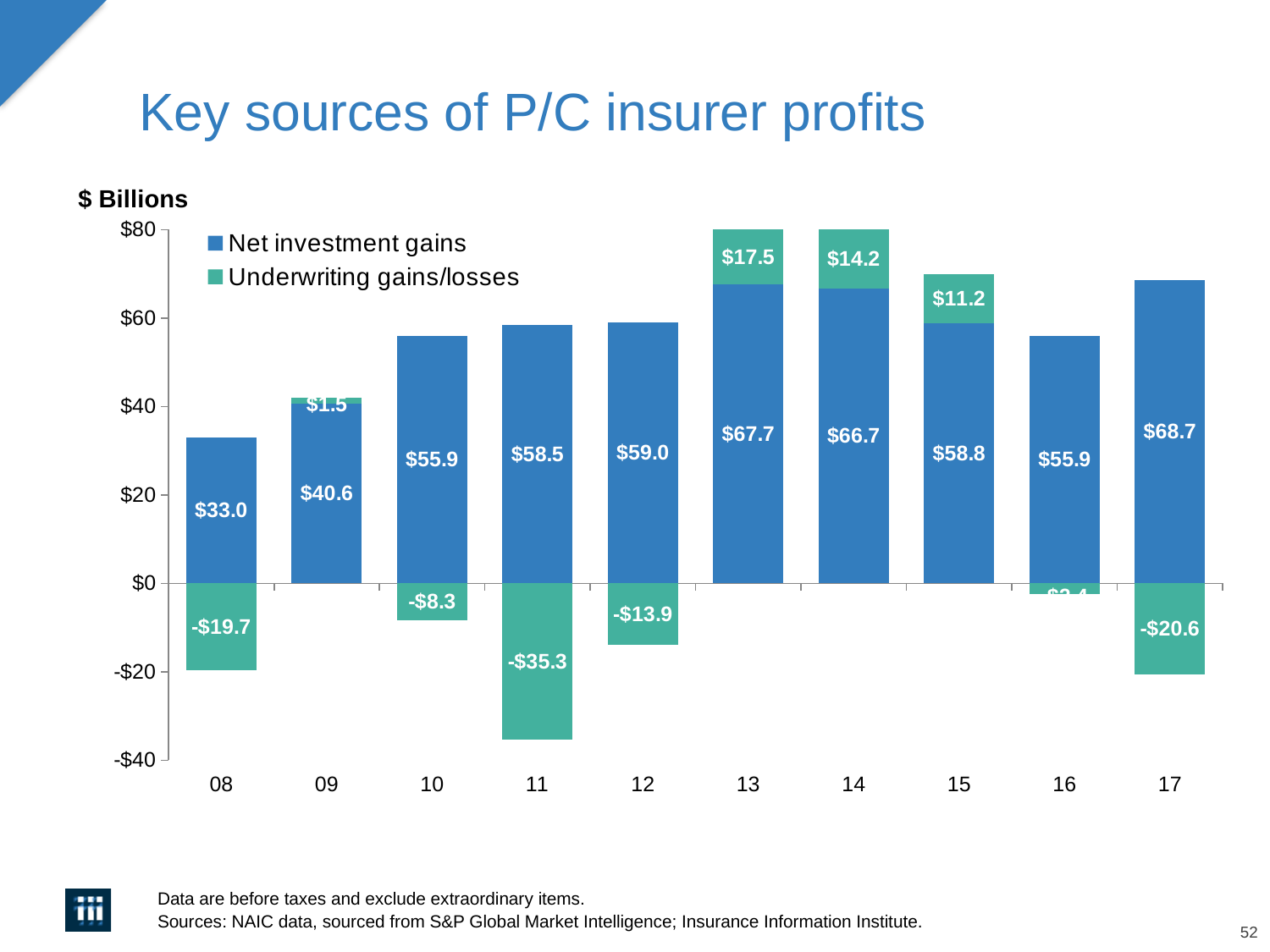

# Key sources of P/C insurer profits
$ Billions

### Chart

| Category | Net investment gains | Underwriting gains/losses  |
|---|---|---|
| 08 | 33.027 | -19.7 |
| 09 | 40.603 | 1.46 |
| 10 | 55.929 | -8.31 |
| 11 | 58.468 | -35.293 |
| 12 | 58.967 | -13.878 |
| 13 | 67.681 | 17.48 |
| 14 | 66.694 | 14.21 |
| 15 | 58.838 | 11.16 |
| 16 | 55.947 | -2.42 |
| 17 | 68.667 | -20.62 |
Data are before taxes and exclude extraordinary items.
Sources: NAIC data, sourced from S&P Global Market Intelligence; Insurance Information Institute.